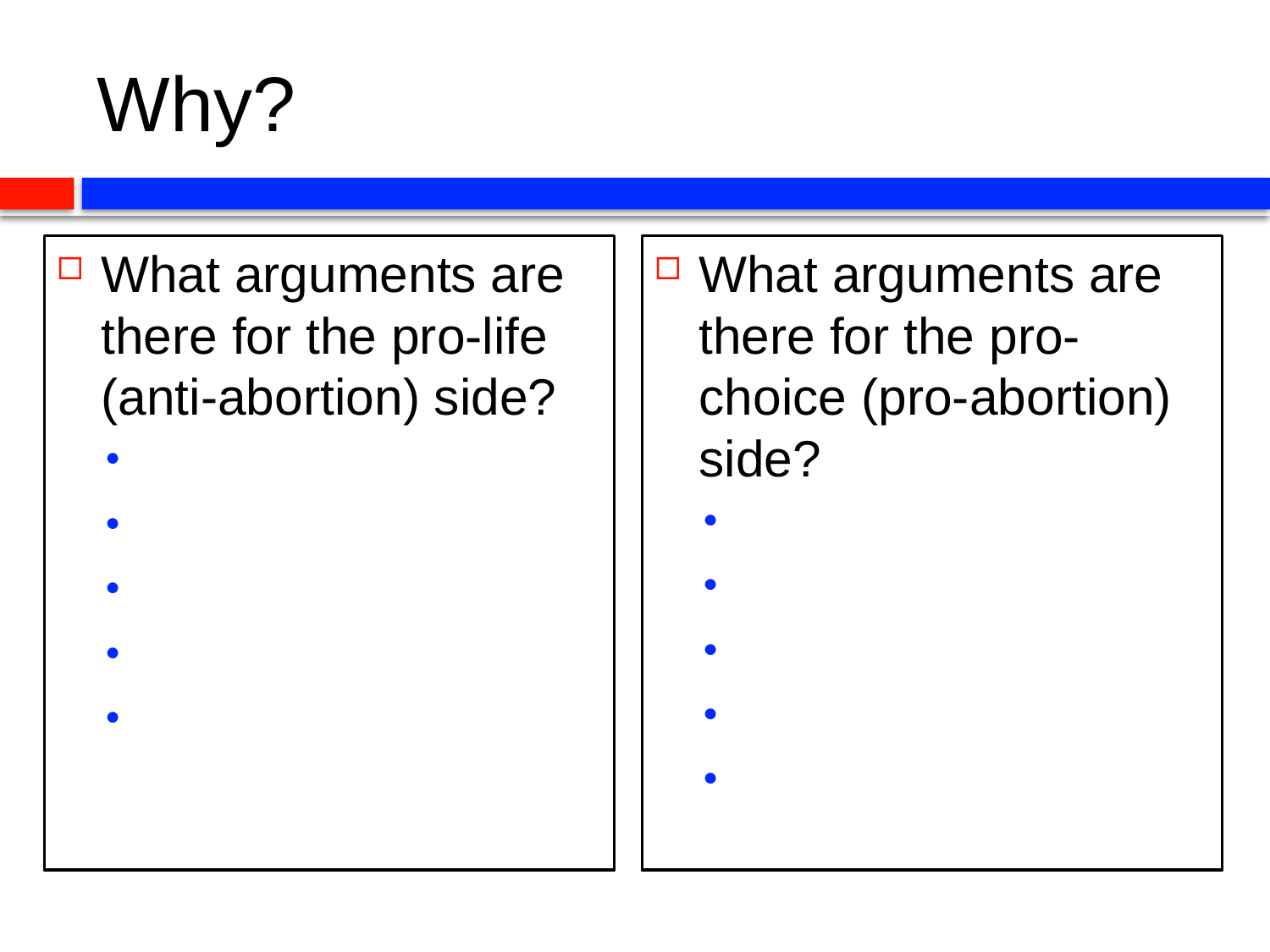

# Why?
What arguments are there for the pro-life (anti-abortion) side?
E
D
D
D
d
What arguments are there for the pro-choice (pro-abortion) side?
D
D
D
D
d